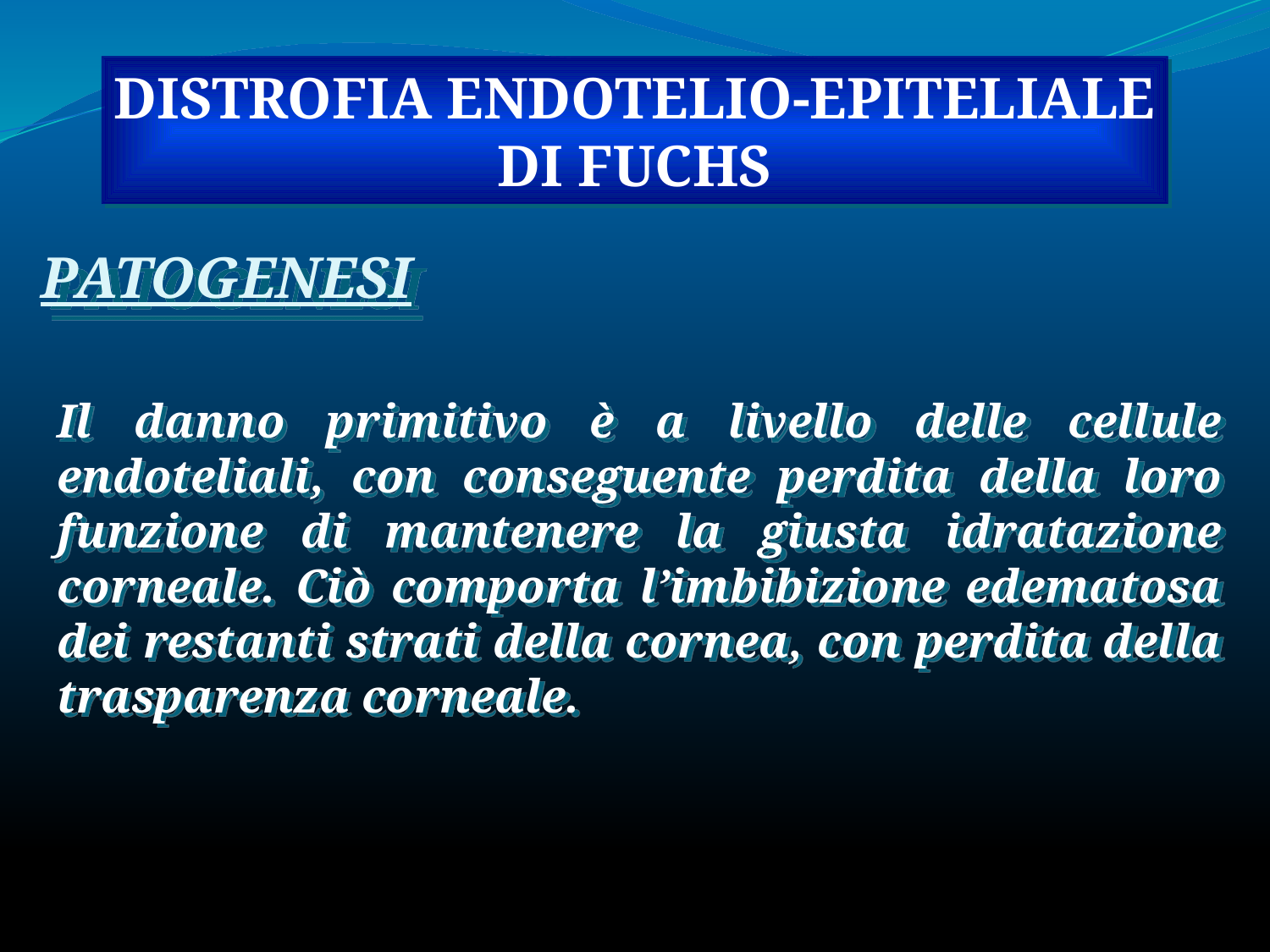

DISTROFIA ENDOTELIO-EPITELIALE
DI FUCHS
PATOGENESI
Il danno primitivo è a livello delle cellule endoteliali, con conseguente perdita della loro funzione di mantenere la giusta idratazione corneale. Ciò comporta l’imbibizione edematosa dei restanti strati della cornea, con perdita della trasparenza corneale.